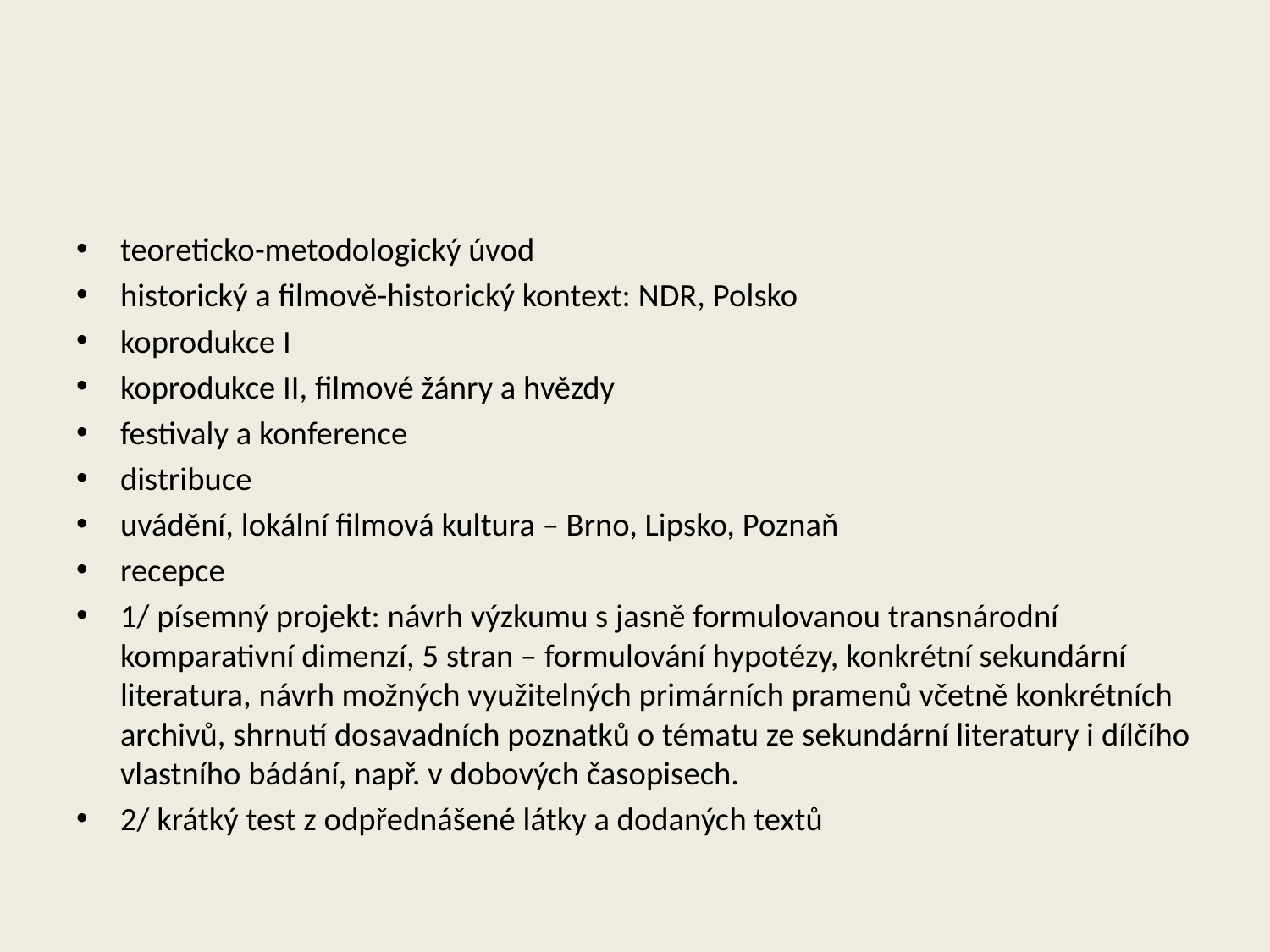

#
teoreticko-metodologický úvod
historický a filmově-historický kontext: NDR, Polsko
koprodukce I
koprodukce II, filmové žánry a hvězdy
festivaly a konference
distribuce
uvádění, lokální filmová kultura – Brno, Lipsko, Poznaň
recepce
1/ písemný projekt: návrh výzkumu s jasně formulovanou transnárodní komparativní dimenzí, 5 stran – formulování hypotézy, konkrétní sekundární literatura, návrh možných využitelných primárních pramenů včetně konkrétních archivů, shrnutí dosavadních poznatků o tématu ze sekundární literatury i dílčího vlastního bádání, např. v dobových časopisech.
2/ krátký test z odpřednášené látky a dodaných textů